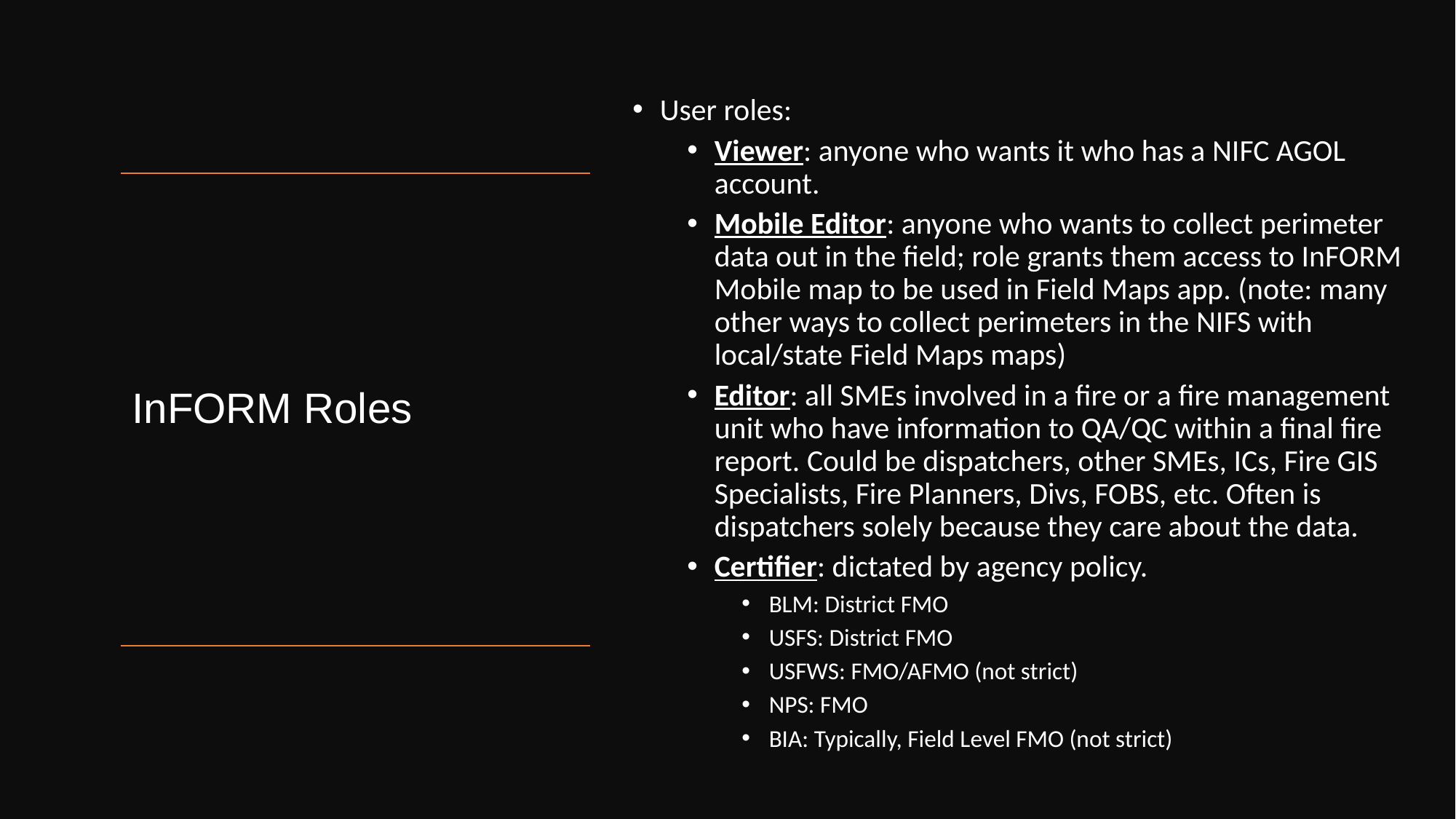

User roles:
Viewer: anyone who wants it who has a NIFC AGOL account.
Mobile Editor: anyone who wants to collect perimeter data out in the field; role grants them access to InFORM Mobile map to be used in Field Maps app. (note: many other ways to collect perimeters in the NIFS with local/state Field Maps maps)
Editor: all SMEs involved in a fire or a fire management unit who have information to QA/QC within a final fire report. Could be dispatchers, other SMEs, ICs, Fire GIS Specialists, Fire Planners, Divs, FOBS, etc. Often is dispatchers solely because they care about the data.
Certifier: dictated by agency policy.
BLM: District FMO
USFS: District FMO
USFWS: FMO/AFMO (not strict)
NPS: FMO
BIA: Typically, Field Level FMO (not strict)
# InFORM Roles